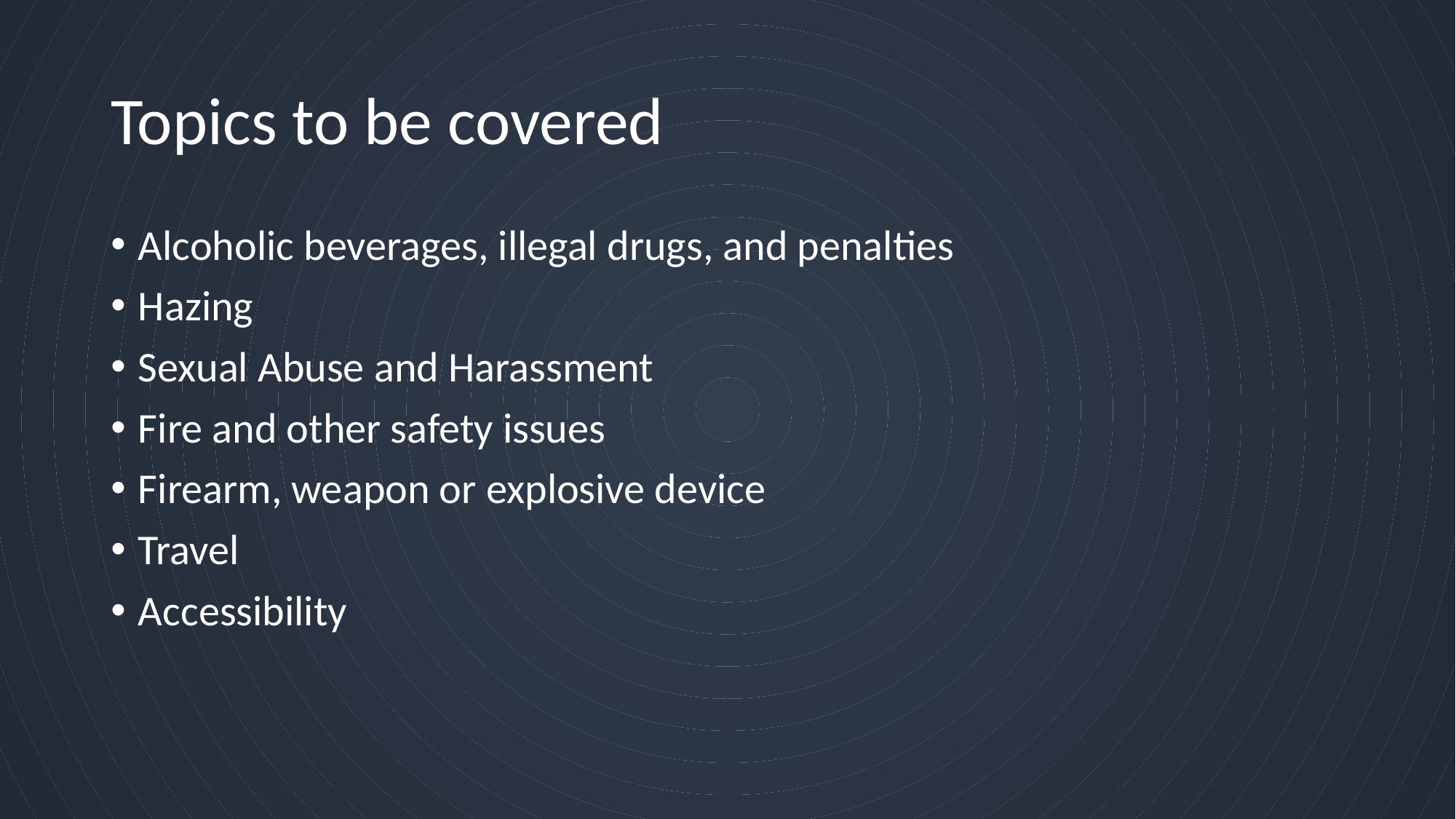

# Topics to be covered
Alcoholic beverages, illegal drugs, and penalties
Hazing
Sexual Abuse and Harassment
Fire and other safety issues
Firearm, weapon or explosive device
Travel
Accessibility